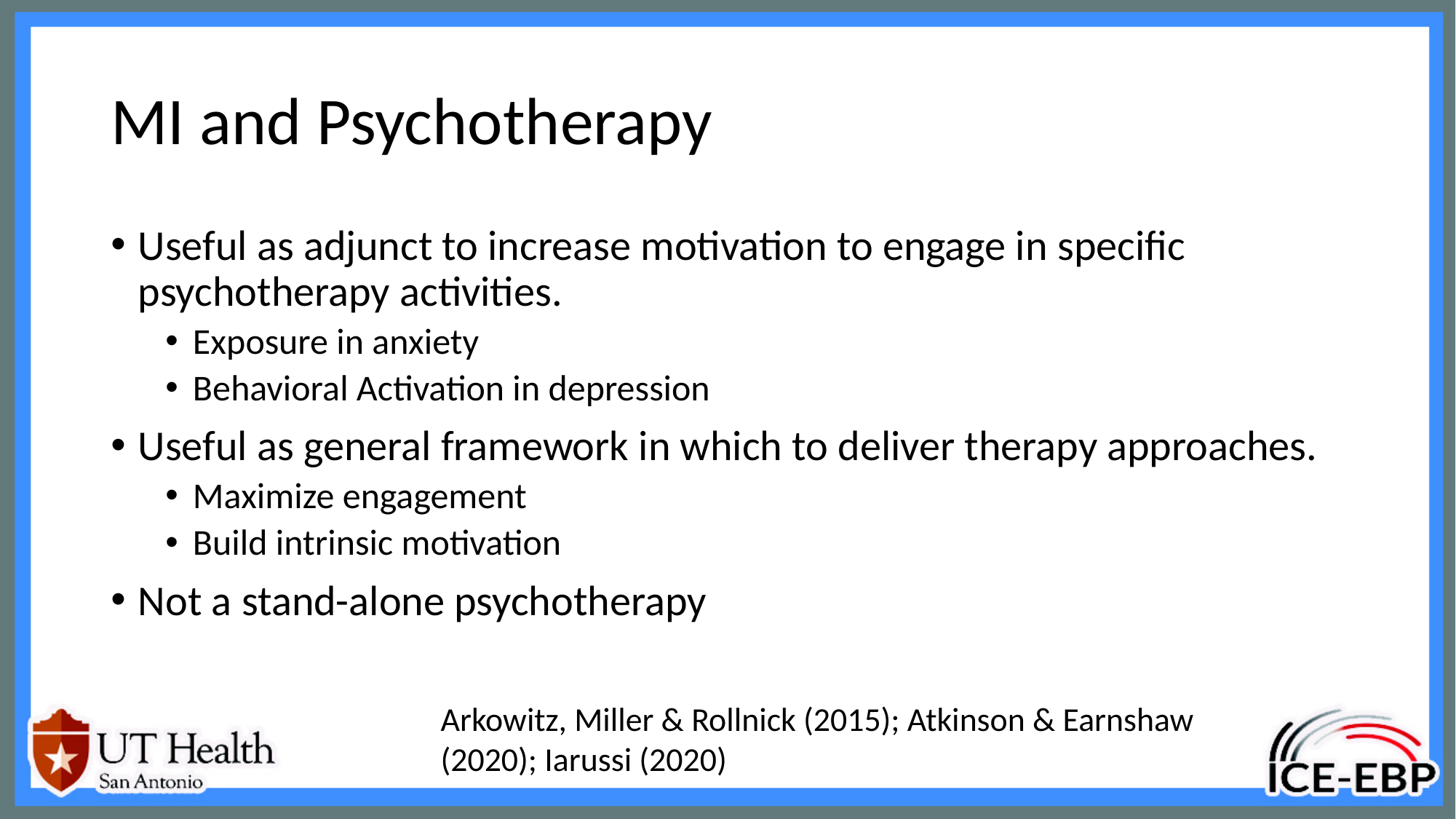

# MI and Psychotherapy
Useful as adjunct to increase motivation to engage in specific psychotherapy activities.
Exposure in anxiety
Behavioral Activation in depression
Useful as general framework in which to deliver therapy approaches.
Maximize engagement
Build intrinsic motivation
Not a stand-alone psychotherapy
Arkowitz, Miller & Rollnick (2015); Atkinson & Earnshaw (2020); Iarussi (2020)